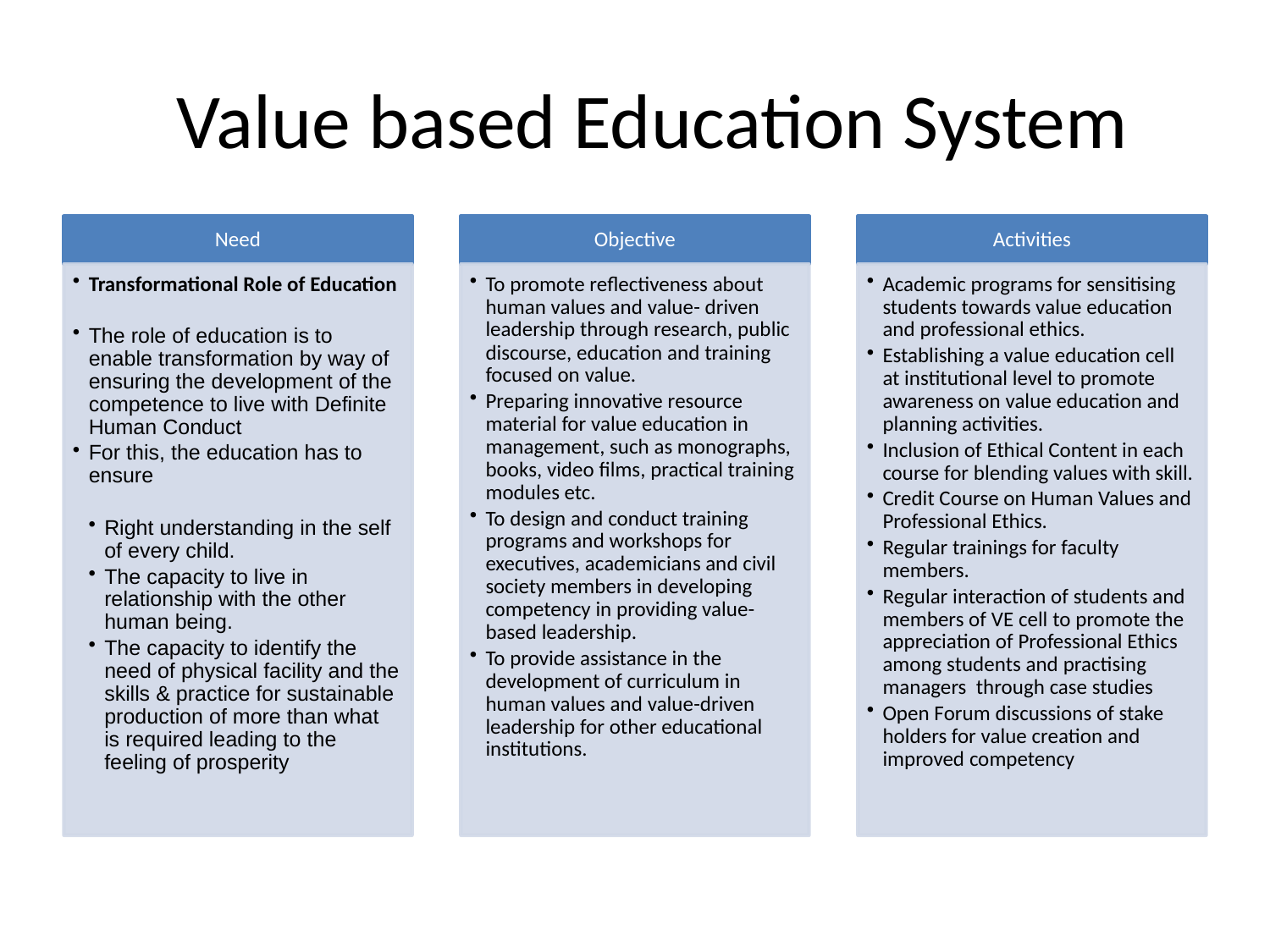

# Value based Education System
Need
Transformational Role of Education

The role of education is to enable transformation by way of ensuring the development of the competence to live with Definite Human Conduct
For this, the education has to ensure

Right understanding in the self of every child.
The capacity to live in relationship with the other human being.
The capacity to identify the need of physical facility and the skills & practice for sustainable production of more than what is required leading to the feeling of prosperity
Objective
To promote reflectiveness about human values and value- driven leadership through research, public discourse, education and training focused on value.
Preparing innovative resource material for value education in management, such as monographs, books, video films, practical training modules etc.
To design and conduct training programs and workshops for executives, academicians and civil society members in developing competency in providing value-based leadership.
To provide assistance in the development of curriculum in human values and value-driven leadership for other educational institutions.
Activities
Academic programs for sensitising students towards value education and professional ethics.
Establishing a value education cell at institutional level to promote awareness on value education and planning activities.
Inclusion of Ethical Content in each course for blending values with skill.
Credit Course on Human Values and Professional Ethics.
Regular trainings for faculty members.
Regular interaction of students and members of VE cell to promote the appreciation of Professional Ethics among students and practising managers  through case studies
Open Forum discussions of stake holders for value creation and improved competency